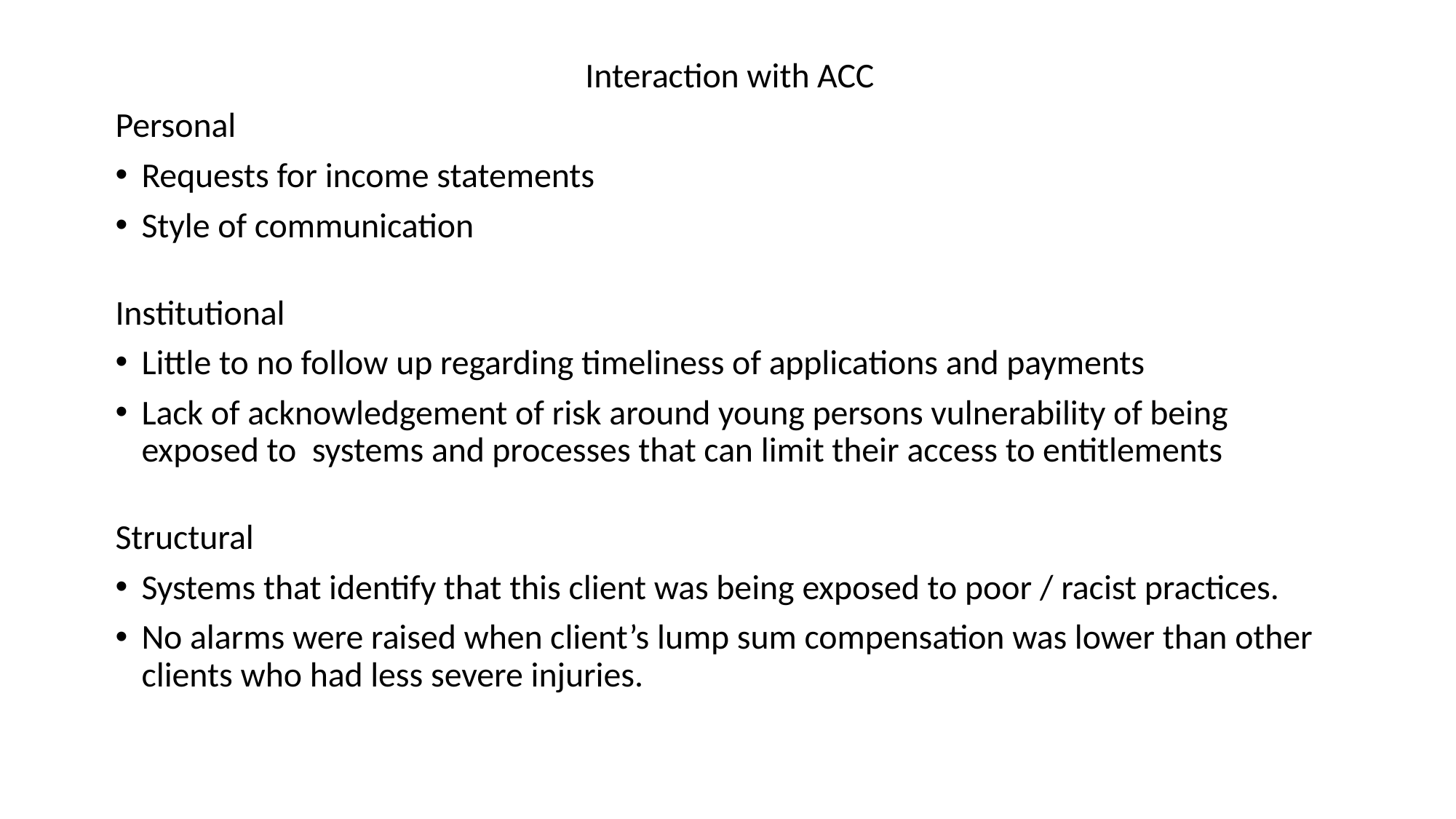

Interaction with ACC
Personal
Requests for income statements
Style of communication
Institutional
Little to no follow up regarding timeliness of applications and payments
Lack of acknowledgement of risk around young persons vulnerability of being exposed to  systems and processes that can limit their access to entitlements
Structural
Systems that identify that this client was being exposed to poor / racist practices.
No alarms were raised when client’s lump sum compensation was lower than other clients who had less severe injuries.